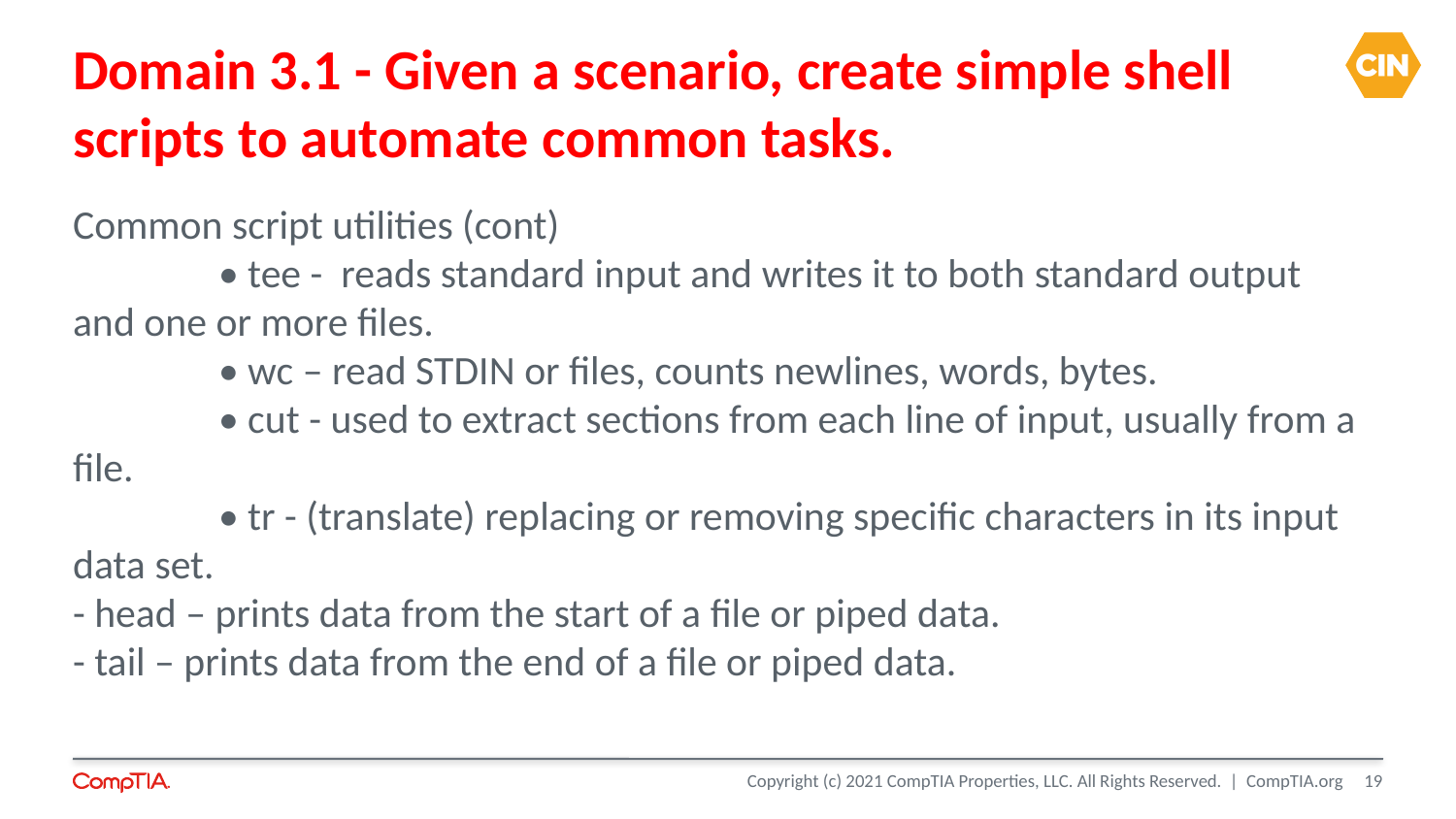

Domain 3.1 - Given a scenario, create simple shell scripts to automate common tasks.
Common script utilities (cont)
	• tee -  reads standard input and writes it to both standard output and one or more files.
	• wc – read STDIN or files, counts newlines, words, bytes.
	• cut - used to extract sections from each line of input, usually from a file.
	• tr - (translate) replacing or removing specific characters in its input data set.
- head – prints data from the start of a file or piped data.
- tail – prints data from the end of a file or piped data.
19